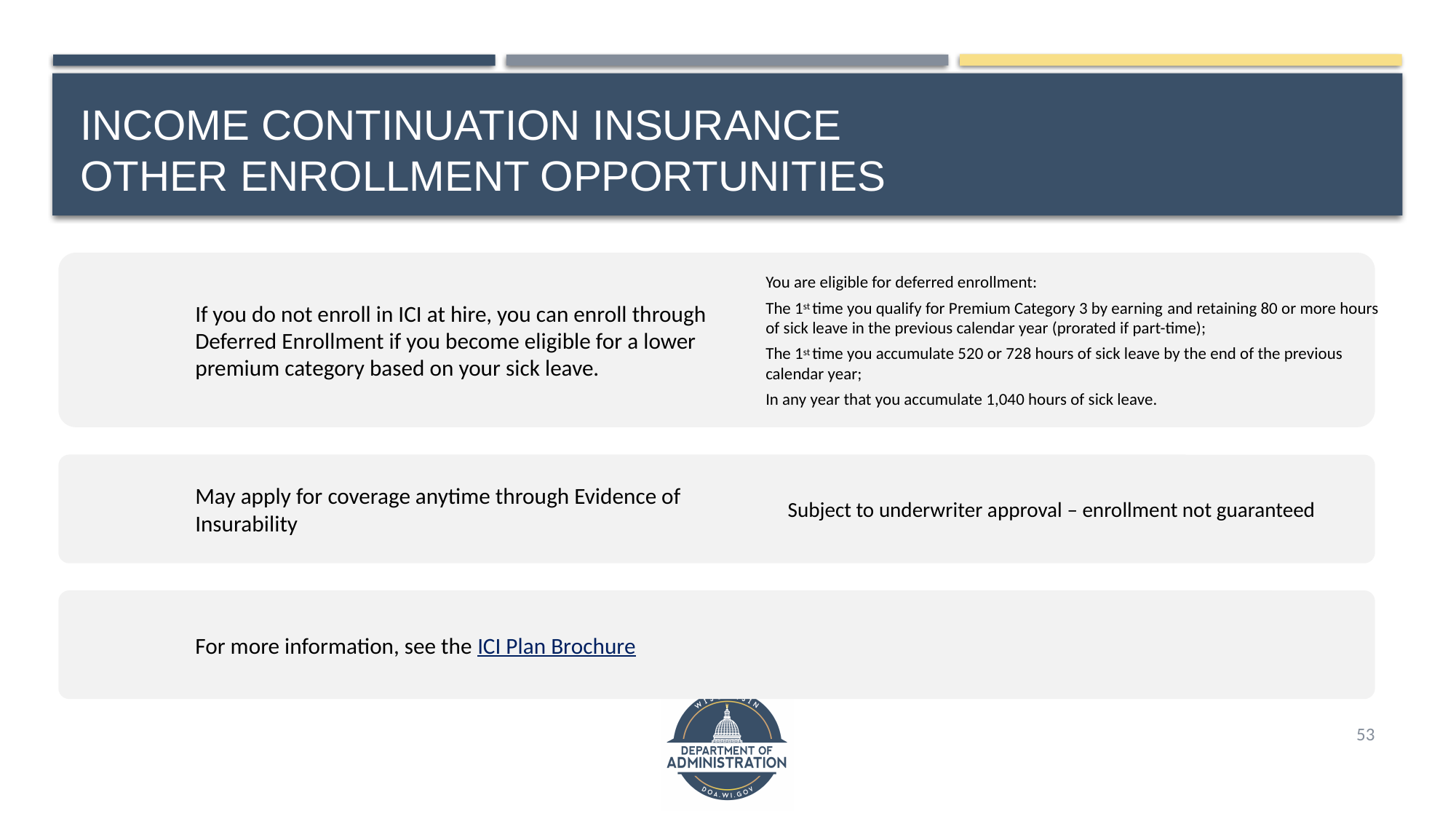

# Income Continuation Insurance Other Enrollment Opportunities
If you do not enroll in ICI at hire, you can enroll through Deferred Enrollment if you become eligible for a lower premium category based on your sick leave.
You are eligible for deferred enrollment:
The 1st time you qualify for Premium Category 3 by earning and retaining 80 or more hours of sick leave in the previous calendar year (prorated if part-time);
The 1st time you accumulate 520 or 728 hours of sick leave by the end of the previous calendar year;
In any year that you accumulate 1,040 hours of sick leave.
May apply for coverage anytime through Evidence of Insurability
Subject to underwriter approval – enrollment not guaranteed
For more information, see the ICI Plan Brochure
53